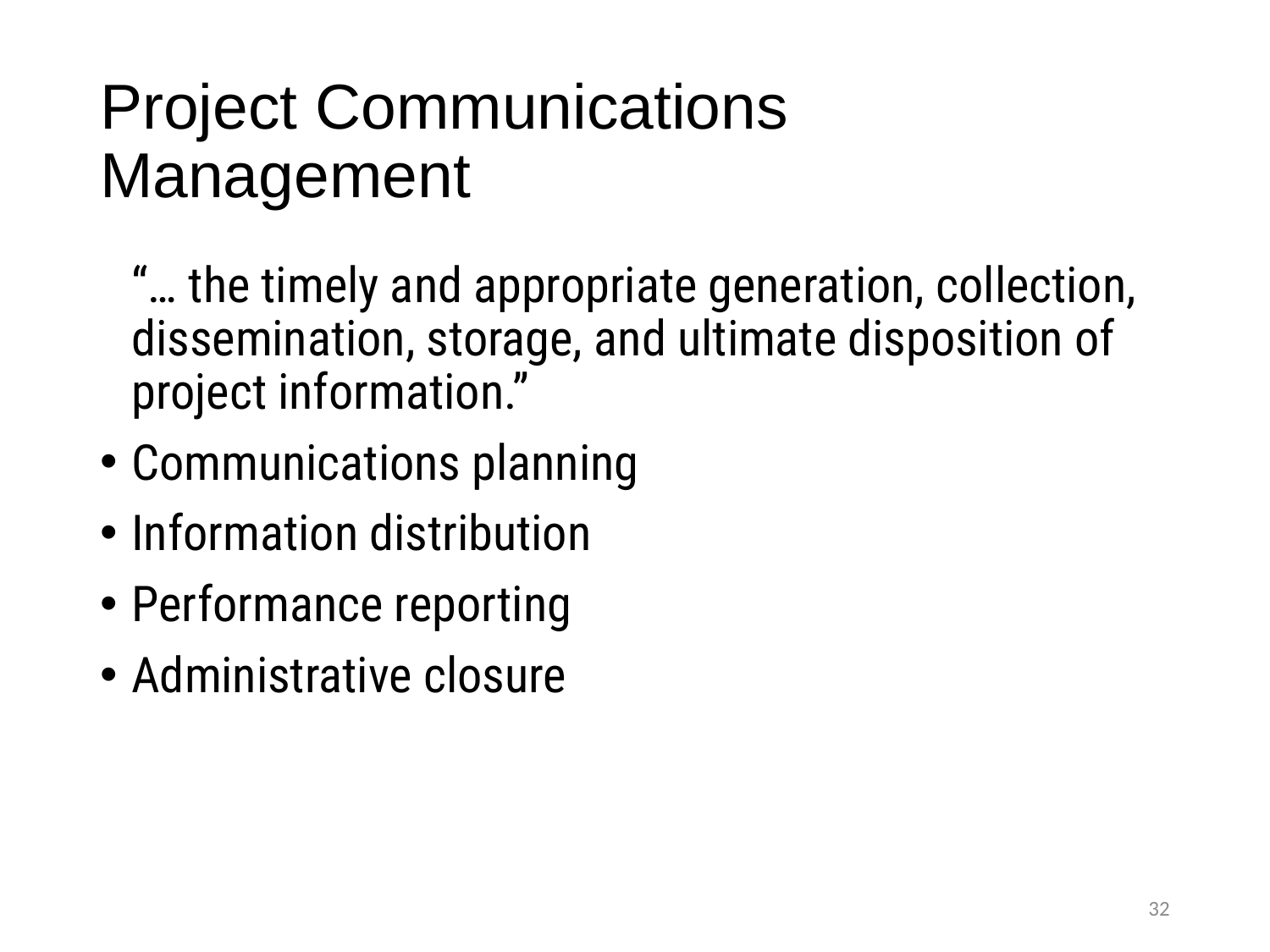

# Project Communications Management
	“… the timely and appropriate generation, collection, dissemination, storage, and ultimate disposition of project information.”
Communications planning
Information distribution
Performance reporting
Administrative closure
32